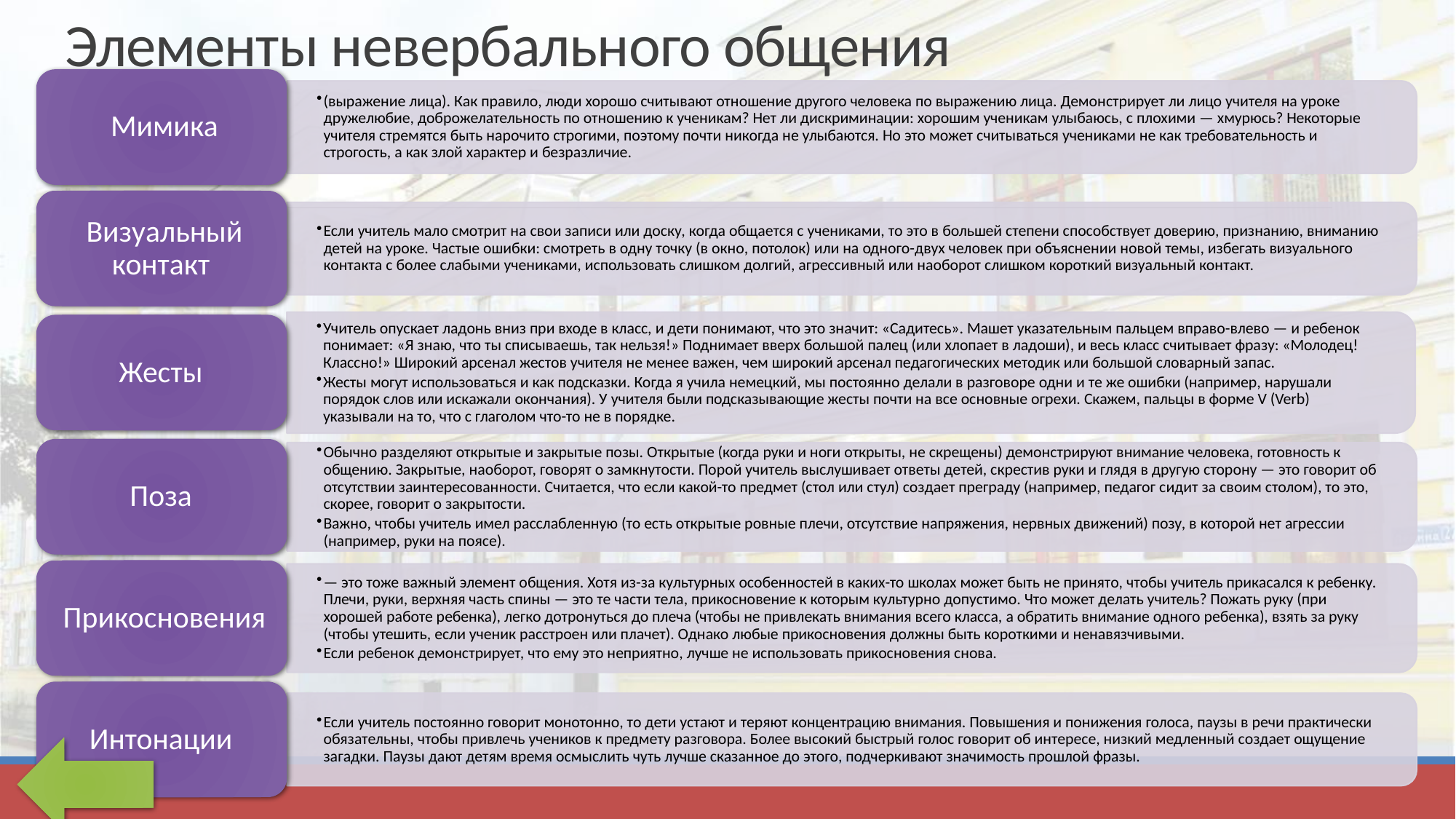

# Элементы невербального общения
(выражение лица). Как правило, люди хорошо считывают отношение другого человека по выражению лица. Демонстрирует ли лицо учителя на уроке дружелюбие, доброжелательность по отношению к ученикам? Нет ли дискриминации: хорошим ученикам улыбаюсь, с плохими — хмурюсь? Некоторые учителя стремятся быть нарочито строгими, поэтому почти никогда не улыбаются. Но это может считываться учениками не как требовательность и строгость, а как злой характер и безразличие.
Мимика
Если учитель мало смотрит на свои записи или доску, когда общается с учениками, то это в большей степени способствует доверию, признанию, вниманию детей на уроке. Частые ошибки: смотреть в одну точку (в окно, потолок) или на одного-двух человек при объяснении новой темы, избегать визуального контакта с более слабыми учениками, использовать слишком долгий, агрессивный или наоборот слишком короткий визуальный контакт.
Визуальный контакт
Учитель опускает ладонь вниз при входе в класс, и дети понимают, что это значит: «Садитесь». Машет указательным пальцем вправо-влево — и ребенок понимает: «Я знаю, что ты списываешь, так нельзя!» Поднимает вверх большой палец (или хлопает в ладоши), и весь класс считывает фразу: «Молодец! Классно!» Широкий арсенал жестов учителя не менее важен, чем широкий арсенал педагогических методик или большой словарный запас.
Жесты могут использоваться и как подсказки. Когда я учила немецкий, мы постоянно делали в разговоре одни и те же ошибки (например, нарушали порядок слов или искажали окончания). У учителя были подсказывающие жесты почти на все основные огрехи. Скажем, пальцы в форме V (Verb) указывали на то, что с глаголом что-то не в порядке.
Жесты
Обычно разделяют открытые и закрытые позы. Открытые (когда руки и ноги открыты, не скрещены) демонстрируют внимание человека, готовность к общению. Закрытые, наоборот, говорят о замкнутости. Порой учитель выслушивает ответы детей, скрестив руки и глядя в другую сторону — это говорит об отсутствии заинтересованности. Считается, что если какой-то предмет (стол или стул) создает преграду (например, педагог сидит за своим столом), то это, скорее, говорит о закрытости.
Важно, чтобы учитель имел расслабленную (то есть открытые ровные плечи, отсутствие напряжения, нервных движений) позу, в которой нет агрессии (например, руки на поясе).
Поза
— это тоже важный элемент общения. Хотя из-за культурных особенностей в каких-то школах может быть не принято, чтобы учитель прикасался к ребенку. Плечи, руки, верхняя часть спины — это те части тела, прикосновение к которым культурно допустимо. Что может делать учитель? Пожать руку (при хорошей работе ребенка), легко дотронуться до плеча (чтобы не привлекать внимания всего класса, а обратить внимание одного ребенка), взять за руку (чтобы утешить, если ученик расстроен или плачет). Однако любые прикосновения должны быть короткими и ненавязчивыми.
Если ребенок демонстрирует, что ему это неприятно, лучше не использовать прикосновения снова.
Прикосновения
Если учитель постоянно говорит монотонно, то дети устают и теряют концентрацию внимания. Повышения и понижения голоса, паузы в речи практически обязательны, чтобы привлечь учеников к предмету разговора. Более высокий быстрый голос говорит об интересе, низкий медленный создает ощущение загадки. Паузы дают детям время осмыслить чуть лучше сказанное до этого, подчеркивают значимость прошлой фразы.
Интонации